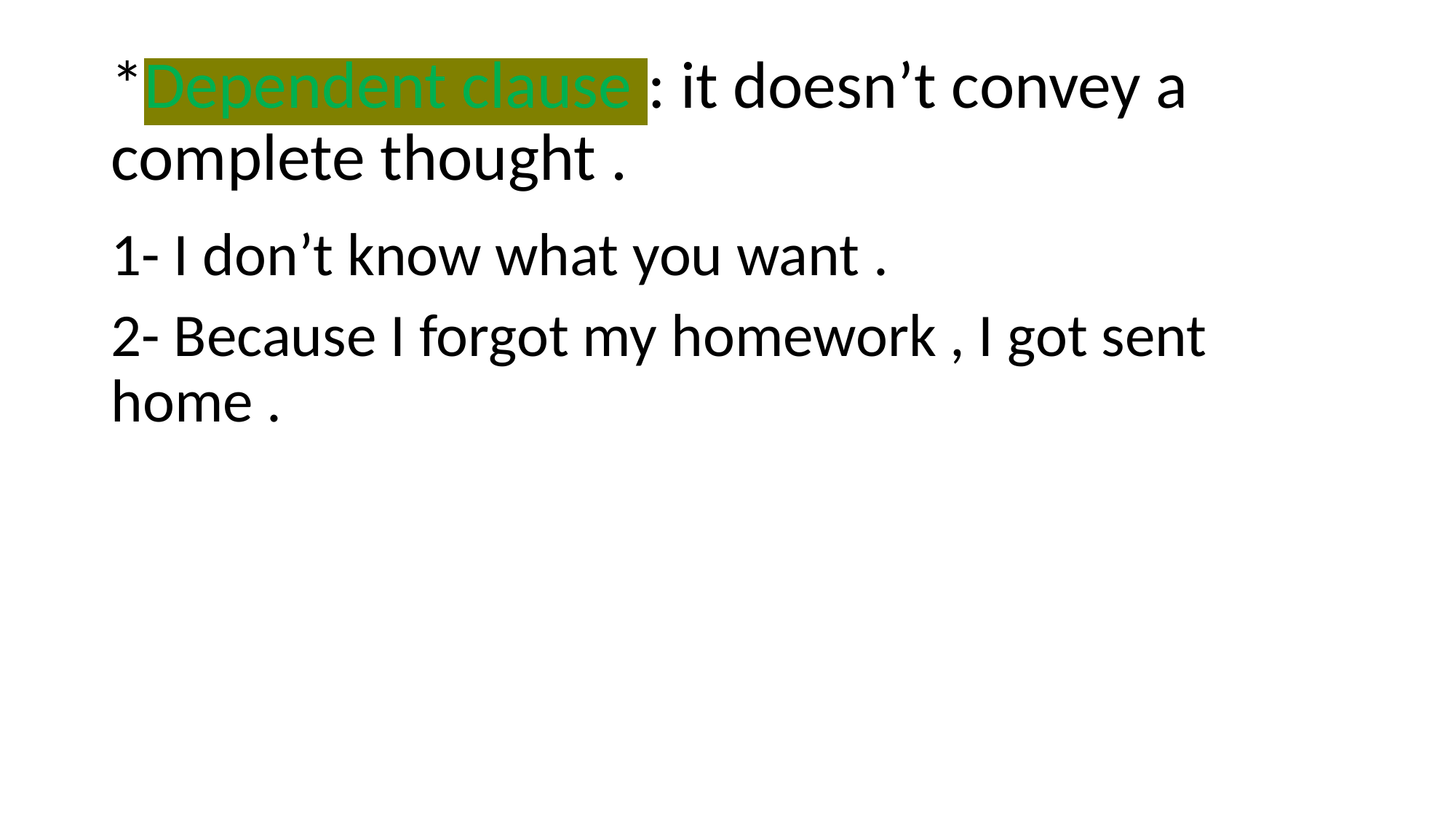

# *Dependent clause : it doesn’t convey a complete thought .
1- I don’t know what you want .
2- Because I forgot my homework , I got sent home .